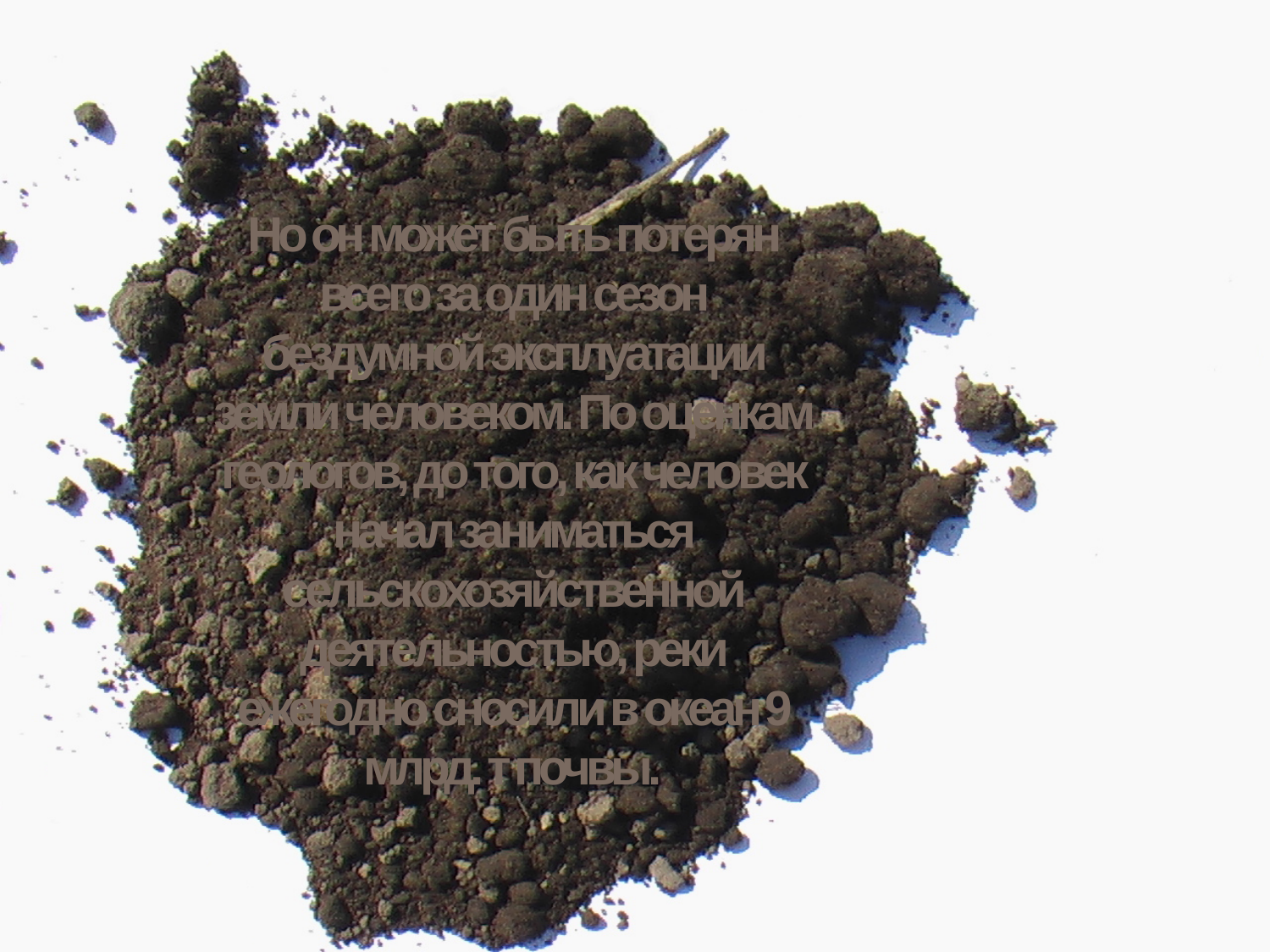

Но он может быть потерян всего за один сезон бездумной эксплуатации земли человеком. По оценкам геологов, до того, как человек начал заниматься сельскохозяйственной деятельностью, реки ежегодно сносили в океан 9 млрд. т почвы.